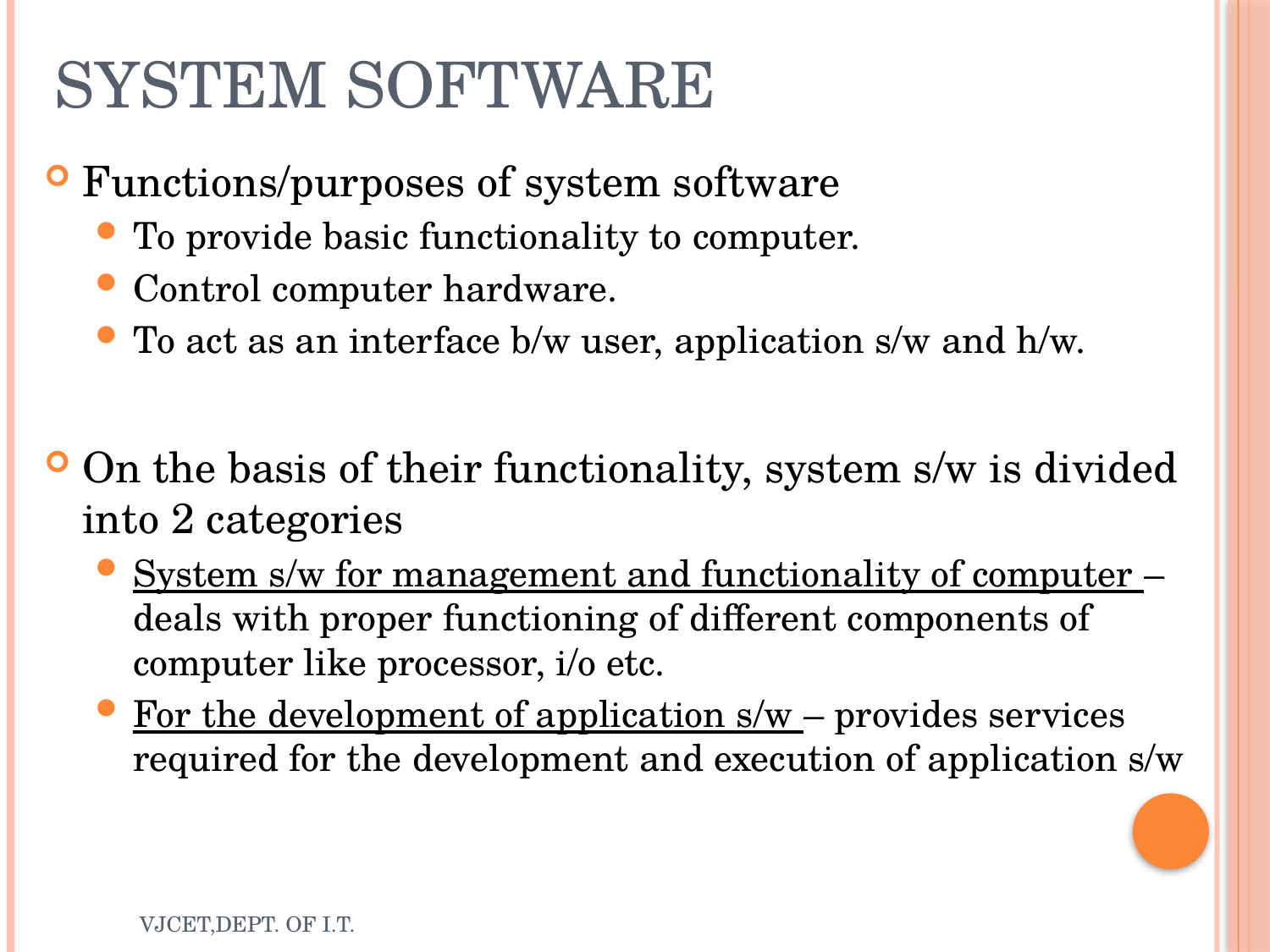

# System software
Functions/purposes of system software
To provide basic functionality to computer.
Control computer hardware.
To act as an interface b/w user, application s/w and h/w.

On the basis of their functionality, system s/w is divided into 2 categories
System s/w for management and functionality of computer – deals with proper functioning of different components of computer like processor, i/o etc.
For the development of application s/w – provides services required for the development and execution of application s/w

VJCET,DEPT. OF I.T.